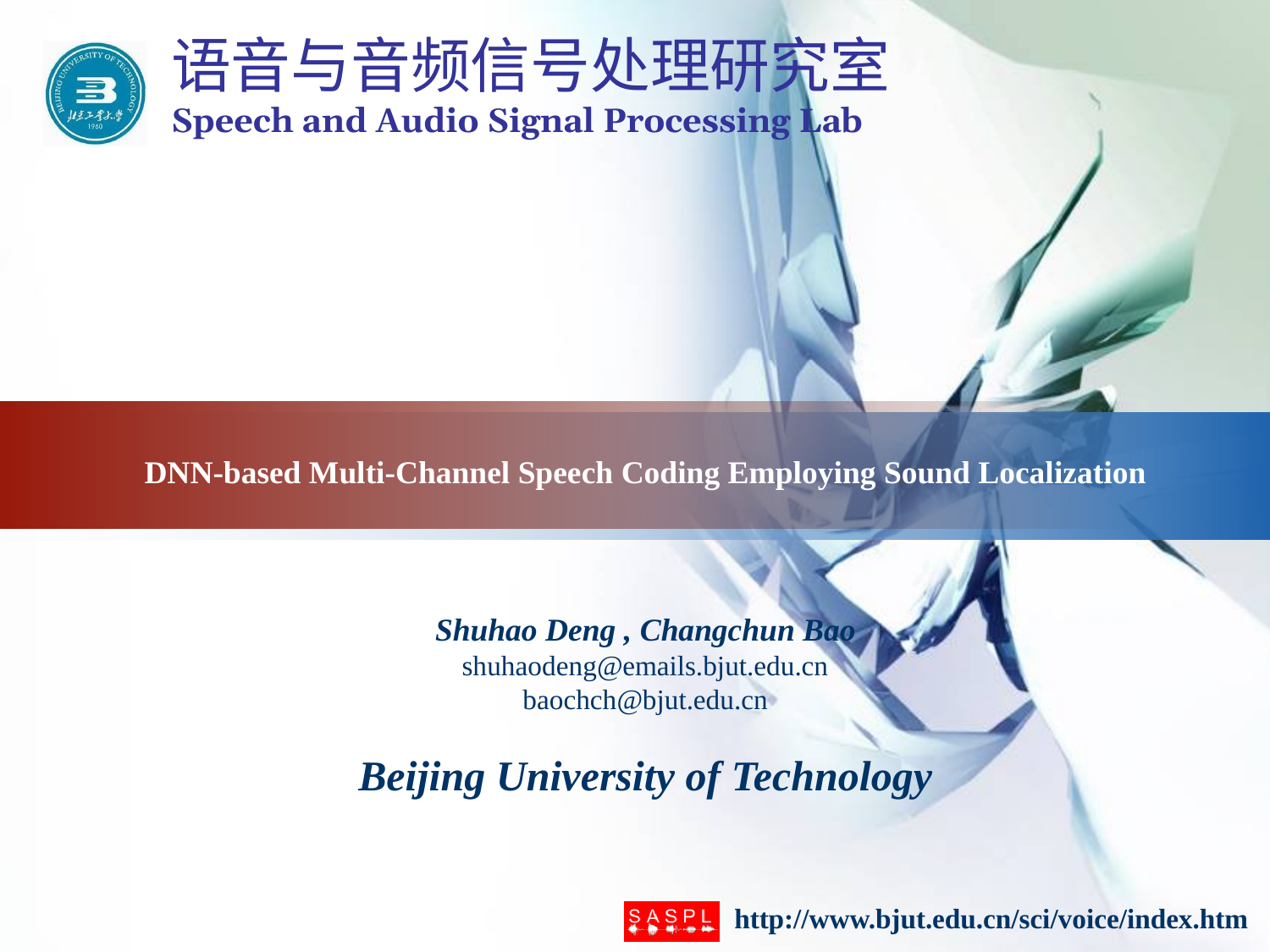

# DNN-based Multi-Channel Speech Coding Employing Sound Localization
Shuhao Deng , Changchun Bao
shuhaodeng@emails.bjut.edu.cn
baochch@bjut.edu.cn

Beijing University of Technology